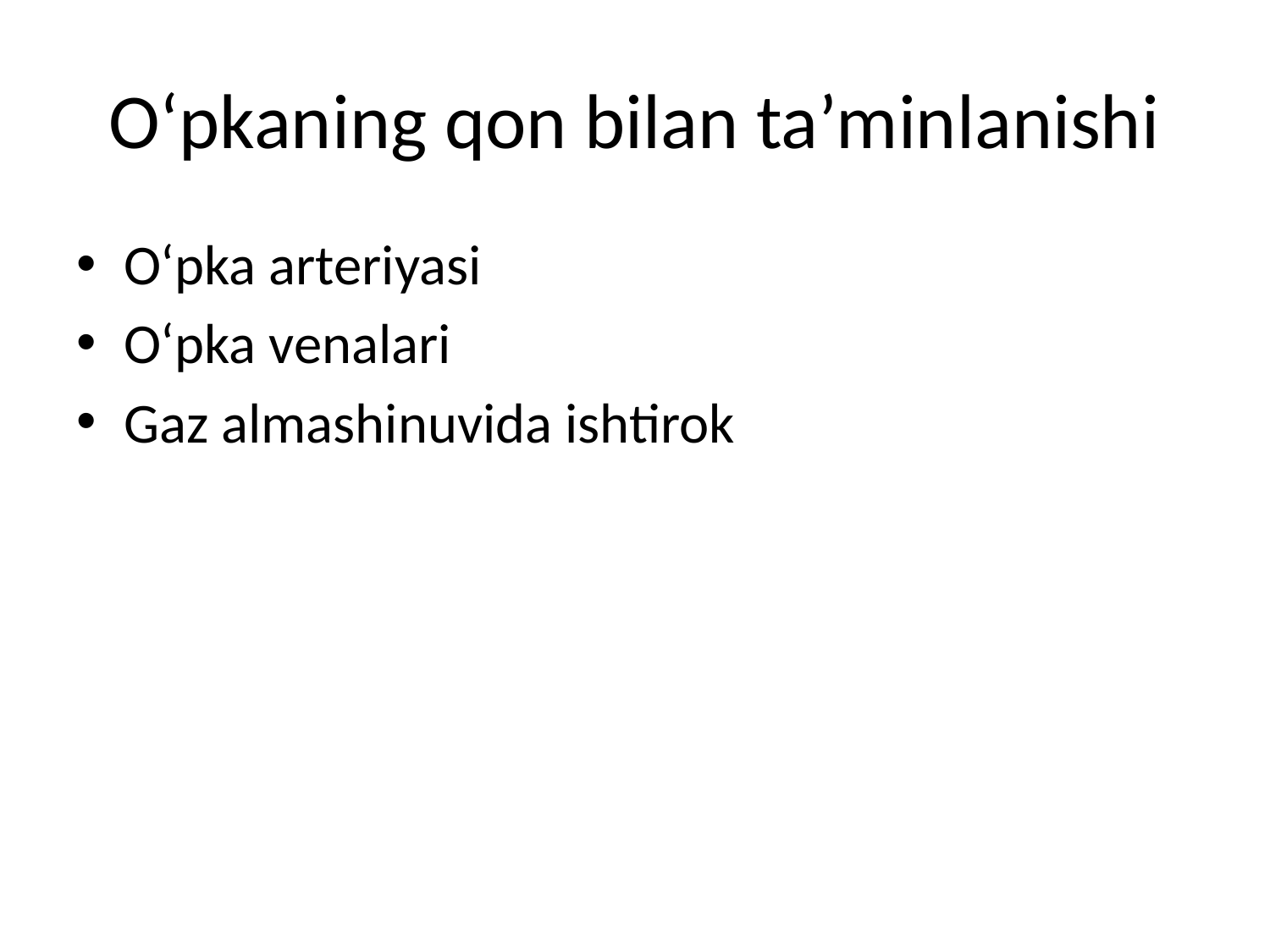

# O‘pkaning qon bilan ta’minlanishi
O‘pka arteriyasi
O‘pka venalari
Gaz almashinuvida ishtirok